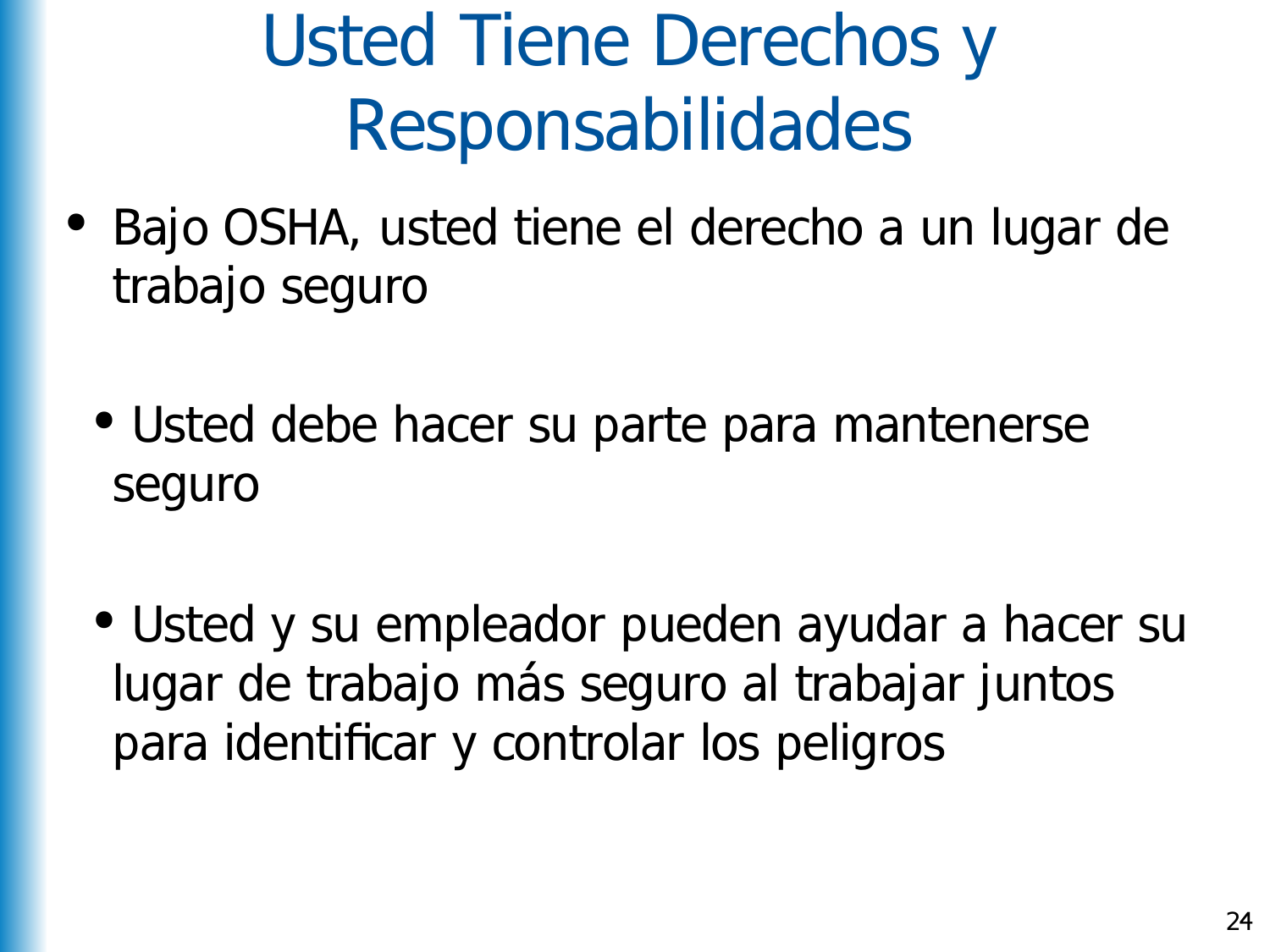

# Usted Tiene Derechos y Responsabilidades
Bajo OSHA, usted tiene el derecho a un lugar de trabajo seguro

 Usted debe hacer su parte para mantenerse seguro

 Usted y su empleador pueden ayudar a hacer su lugar de trabajo más seguro al trabajar juntos para identificar y controlar los peligros

24